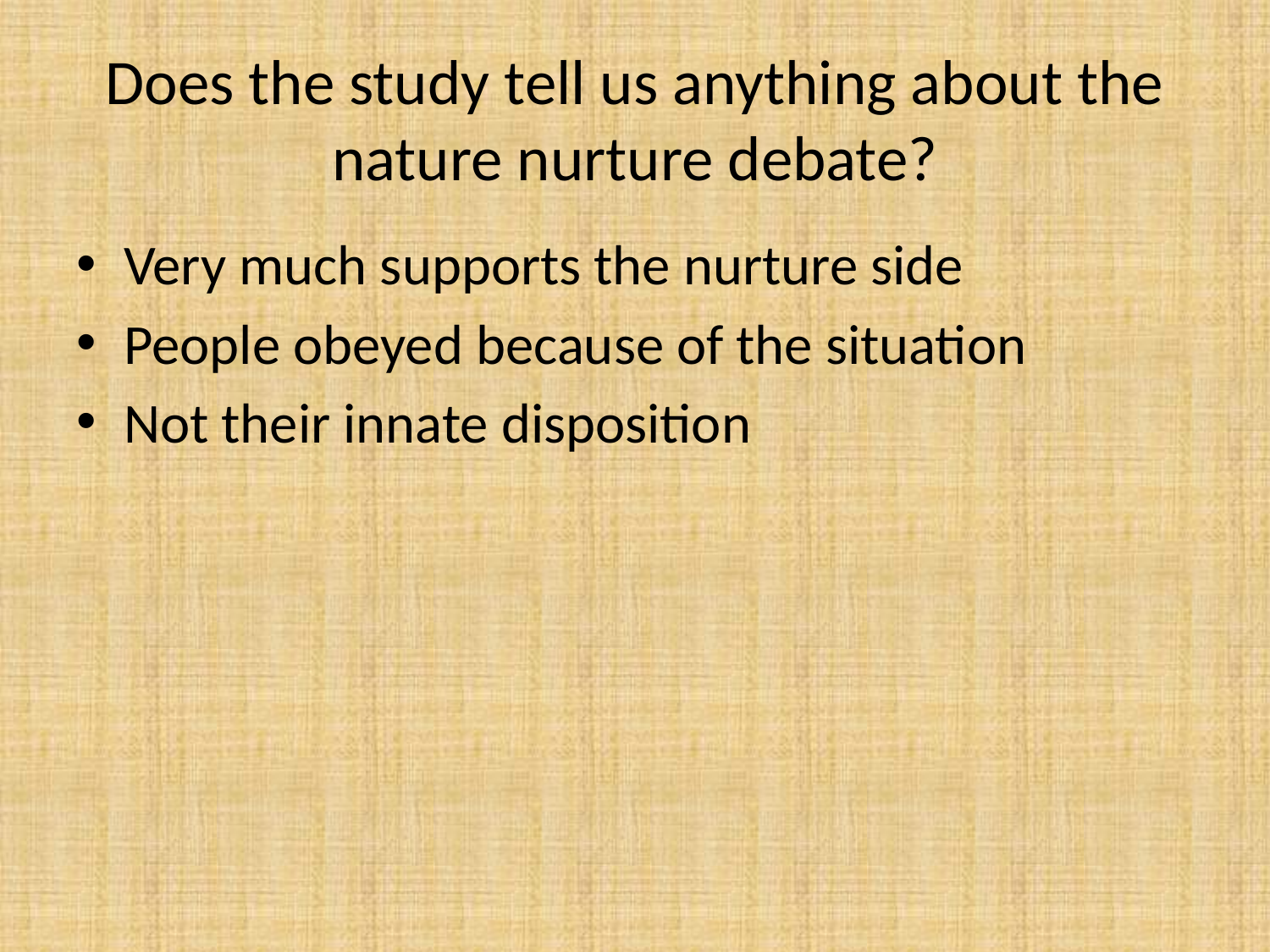

# Does the study tell us anything about the nature nurture debate?
Very much supports the nurture side
People obeyed because of the situation
Not their innate disposition